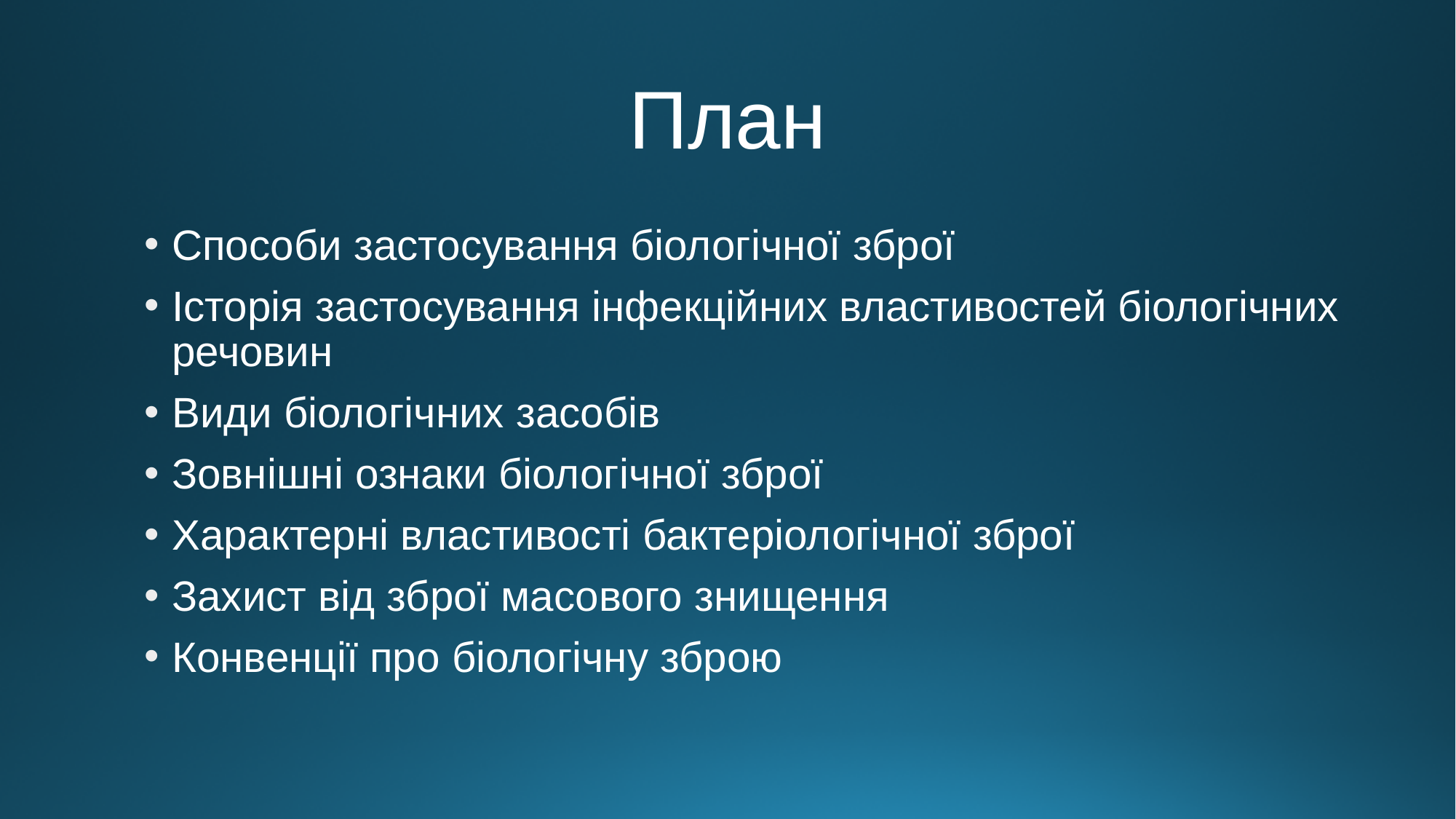

# План
Способи застосування біологічної зброї
Історія застосування інфекційних властивостей біологічних речовин
Види біологічних засобів
Зовнішні ознаки біологічної зброї
Характерні властивості бактеріологічної зброї
Захист від зброї масового знищення
Конвенції про біологічну зброю